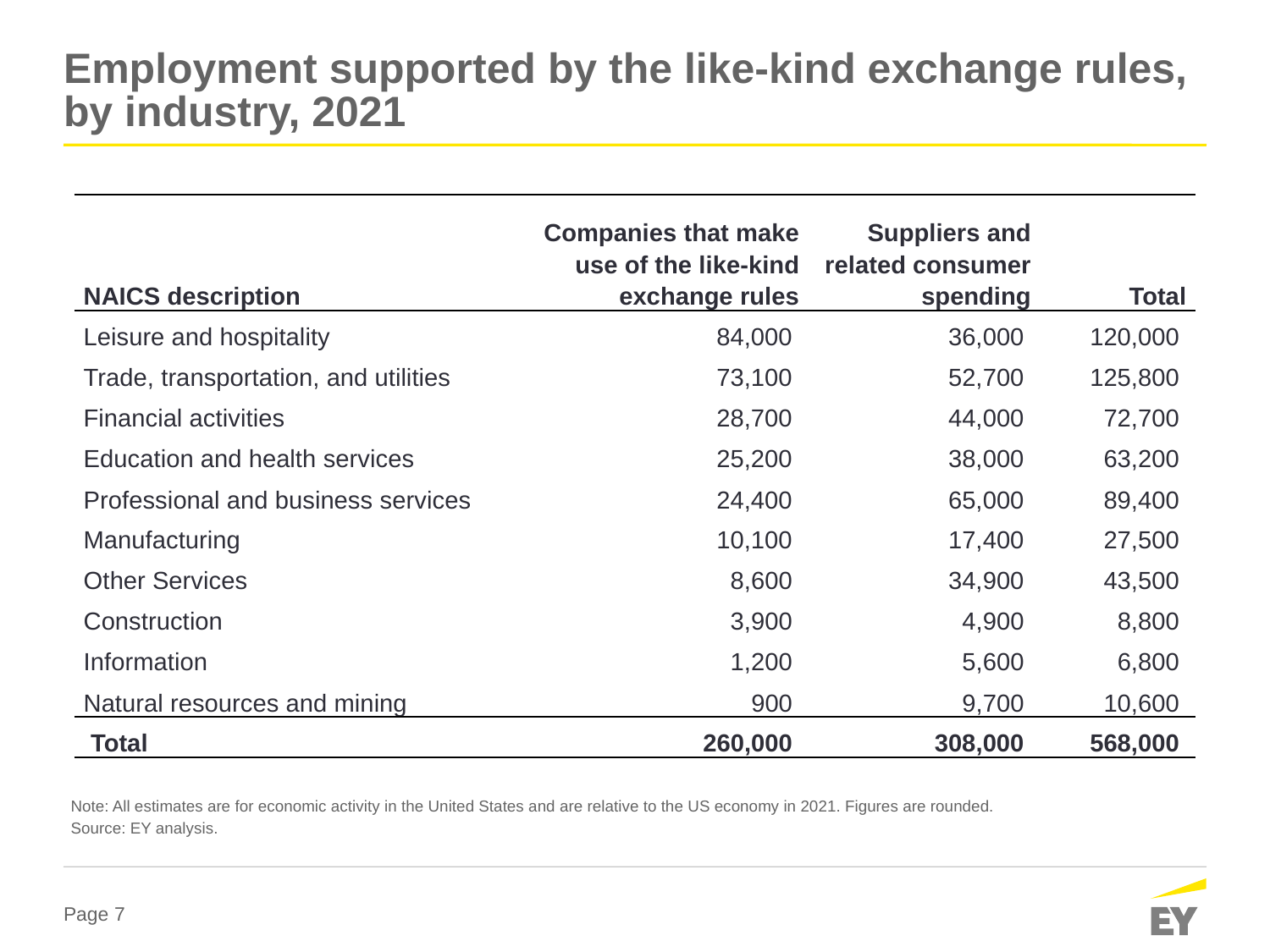

Employment supported by the like-kind exchange rules, by industry, 2021
| NAICS description | Companies that make use of the like-kind exchange rules | Suppliers and related consumer spending | Total |
| --- | --- | --- | --- |
| Leisure and hospitality | 84,000 | 36,000 | 120,000 |
| Trade, transportation, and utilities | 73,100 | 52,700 | 125,800 |
| Financial activities | 28,700 | 44,000 | 72,700 |
| Education and health services | 25,200 | 38,000 | 63,200 |
| Professional and business services | 24,400 | 65,000 | 89,400 |
| Manufacturing | 10,100 | 17,400 | 27,500 |
| Other Services | 8,600 | 34,900 | 43,500 |
| Construction | 3,900 | 4,900 | 8,800 |
| Information | 1,200 | 5,600 | 6,800 |
| Natural resources and mining | 900 | 9,700 | 10,600 |
| Total | 260,000 | 308,000 | 568,000 |
Note: All estimates are for economic activity in the United States and are relative to the US economy in 2021. Figures are rounded.
Source: EY analysis.